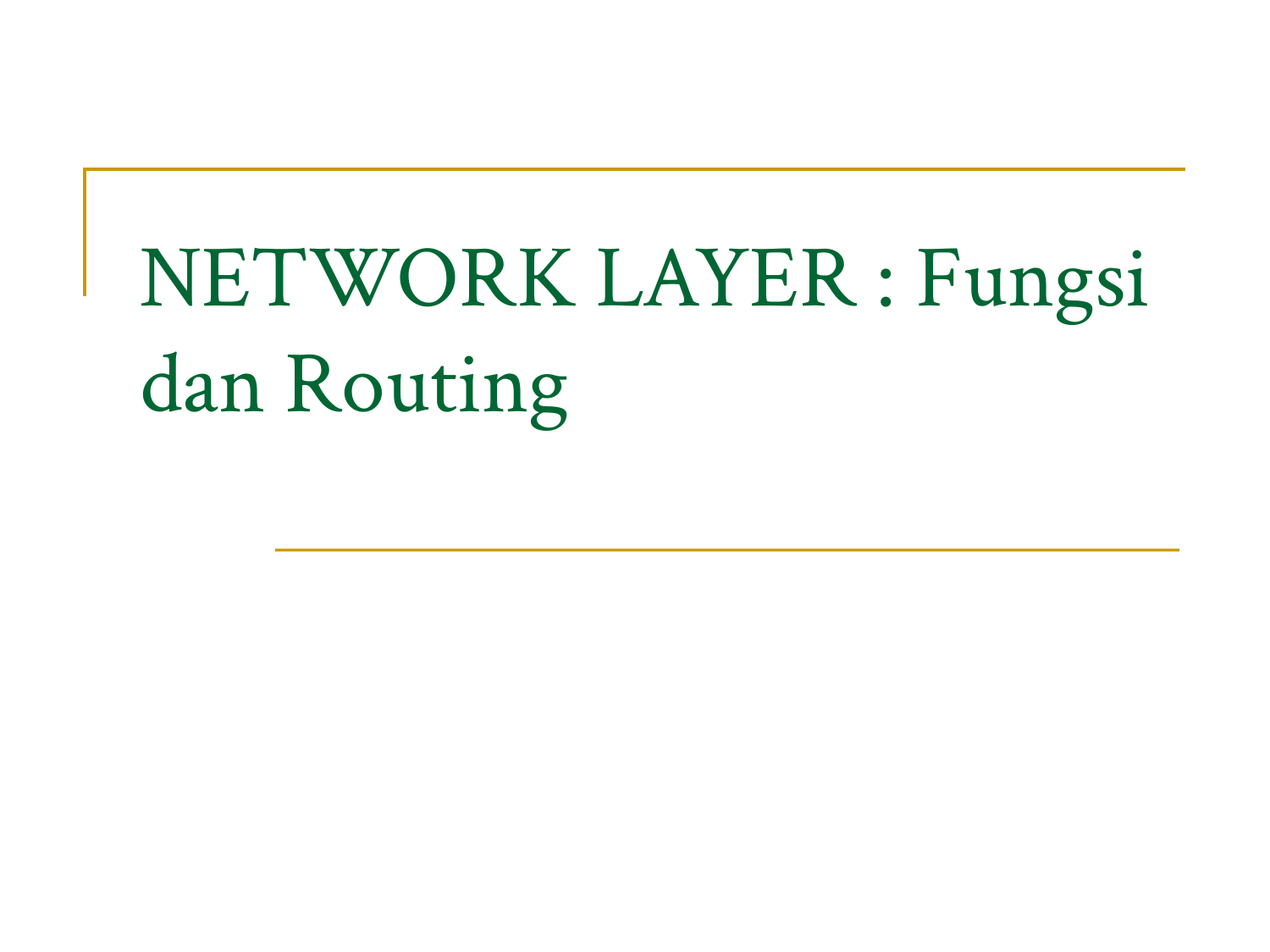

# NETWORK LAYER : Fungsi dan Routing